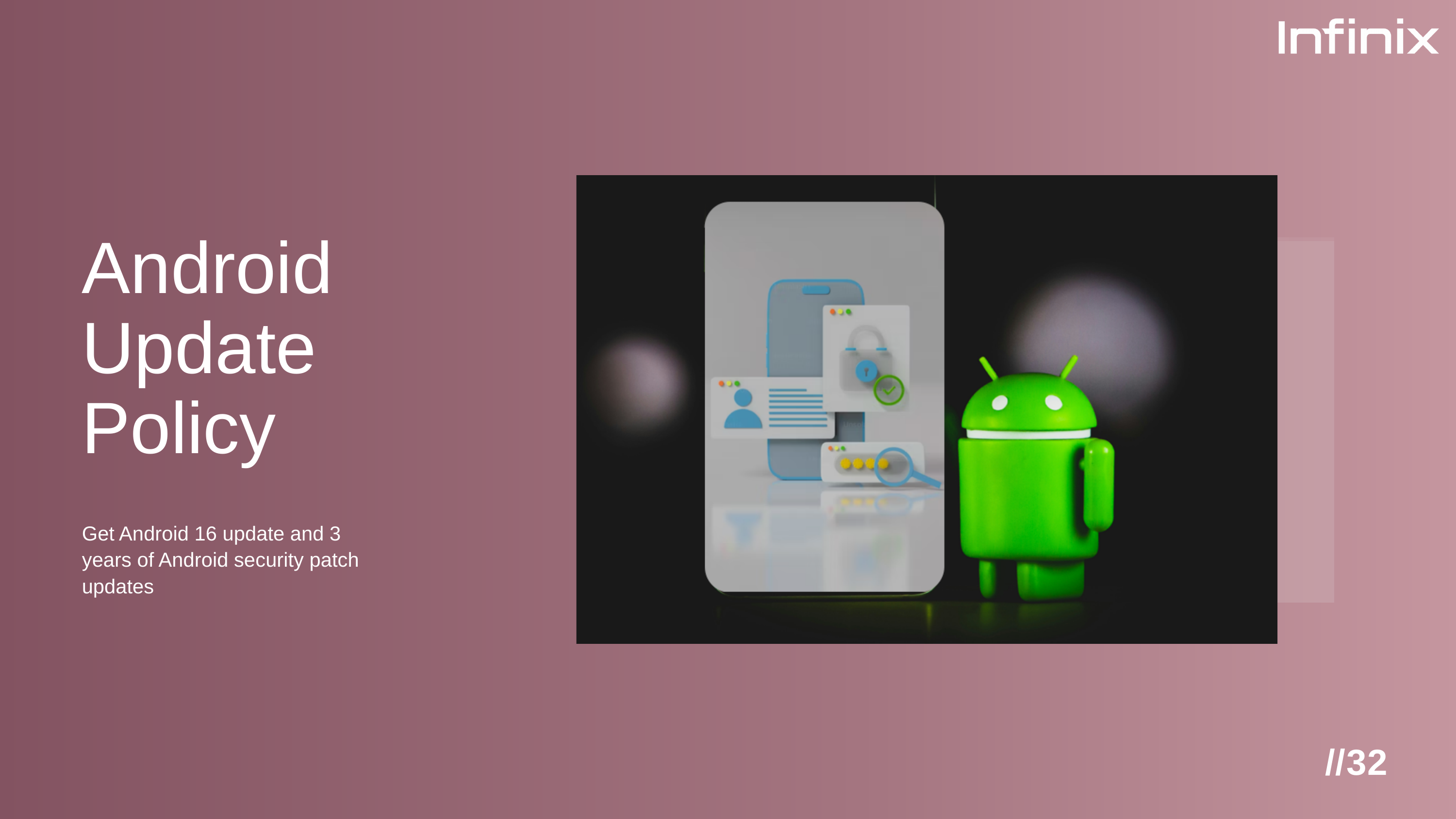

Android Update Policy

Get Android 16 update and 3 years of Android security patch updates
//32